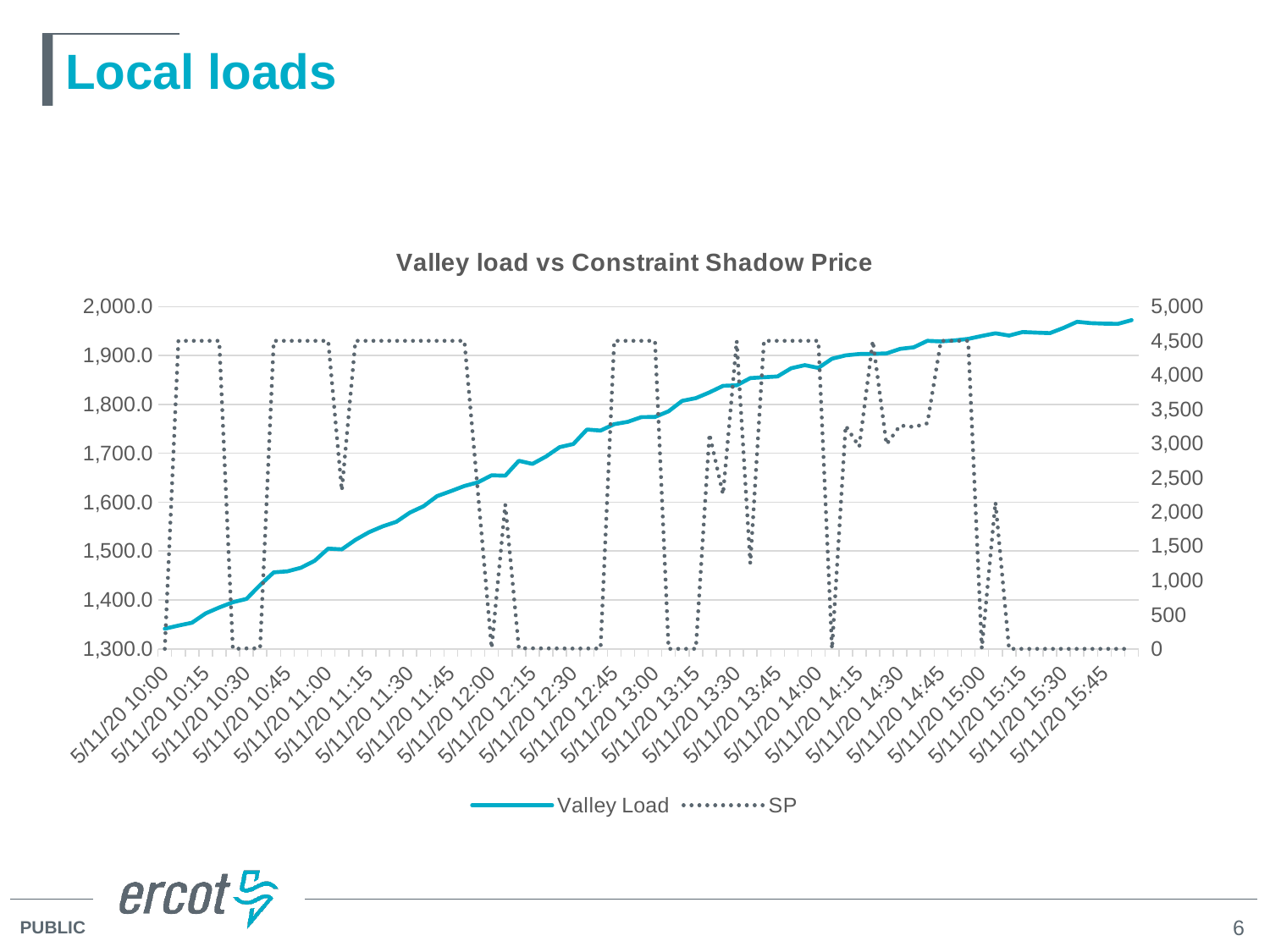

# Local loads

### Chart: Valley load vs Constraint Shadow Price

| Category | Valley Load | SP |
|---|---|---|
| 43962.416666666664 | 1341.120361328125 | 0.0 |
| 43962.420138888891 | 1347.5311279296875 | 4500.0 |
| 43962.423611111109 | 1353.397705078125 | 4500.0 |
| 43962.427083333336 | 1372.493896484375 | 4500.0 |
| 43962.430555555555 | 1384.618896484375 | 4500.0 |
| 43962.434027777781 | 1395.260498046875 | 0.0 |
| 43962.4375 | 1402.1923828125 | 6.29476690292358 |
| 43962.440972222219 | 1430.48291015625 | 6.24117183685303 |
| 43962.444444444445 | 1456.470947265625 | 4500.0 |
| 43962.447916666664 | 1458.4505615234375 | 4500.0 |
| 43962.451388888891 | 1465.79833984375 | 4500.0 |
| 43962.454861111109 | 1480.0216064453125 | 4500.0 |
| 43962.458333333336 | 1505.0048828125 | 4500.0 |
| 43962.461805555555 | 1503.4210205078125 | 2311.94116210938 |
| 43962.465277777781 | 1522.8173828125 | 4500.0 |
| 43962.46875 | 1538.642333984375 | 4500.0 |
| 43962.472222222219 | 1550.4447021484375 | 4500.0 |
| 43962.475694444445 | 1559.85009765625 | 4500.0 |
| 43962.479166666664 | 1578.794189453125 | 4500.0 |
| 43962.482638888891 | 1591.751708984375 | 4500.0 |
| 43962.486111111109 | 1612.470703125 | 4500.0 |
| 43962.489583333336 | 1622.479736328125 | 4500.0 |
| 43962.493055555555 | 1633.16162109375 | 4500.0 |
| 43962.496527777781 | 1640.546142578125 | 2274.90258789062 |
| 43962.5 | 1654.97021484375 | 9.39261817932129 |
| 43962.503472222219 | 1654.195068359375 | 2110.52709960938 |
| 43962.506944444445 | 1684.615966796875 | 7.94591093063354 |
| 43962.510416666664 | 1678.3062744140625 | 7.33080673217773 |
| 43962.513888888891 | 1693.531982421875 | 6.31145620346069 |
| 43962.517361111109 | 1712.6590576171875 | 5.15905094146729 |
| 43962.520833333336 | 1718.994873046875 | 3.91536617279053 |
| 43962.524305555555 | 1748.60986328125 | 4.81177949905396 |
| 43962.527777777781 | 1746.45166015625 | 4.20113515853882 |
| 43962.53125 | 1759.60888671875 | 4500.0 |
| 43962.534722222219 | 1764.38330078125 | 4500.0 |
| 43962.538194444445 | 1773.923583984375 | 4500.0 |
| 43962.541666666664 | 1774.370849609375 | 4500.0 |
| 43962.545138888891 | 1785.97509765625 | 0.0 |
| 43962.548611111109 | 1807.3111572265625 | 0.0 |
| 43962.552083333336 | 1812.84423828125 | 0.559093356132507 |
| 43962.555555555555 | 1824.5538330078125 | 3140.59692382813 |
| 43962.559027777781 | 1837.99072265625 | 2258.408203125 |
| 43962.5625 | 1839.0963134765625 | 4500.0 |
| 43962.565972222219 | 1853.752685546875 | 1245.94860839844 |
| 43962.569444444445 | 1855.5391845703125 | 4500.0 |
| 43962.572916666664 | 1857.183837890625 | 4500.0 |
| 43962.576388888891 | 1873.896728515625 | 4500.0 |
| 43962.579861111109 | 1880.30712890625 | 4500.0 |
| 43962.583333333336 | 1874.6494140625 | 4500.0 |
| 43962.586805555555 | 1893.427734375 | 0.0 |
| 43962.590277777781 | 1900.2880859375 | 3260.84741210937 |
| 43962.59375 | 1903.01806640625 | 2951.00268554688 |
| 43962.597222222219 | 1903.468994140625 | 4500.0 |
| 43962.600694444445 | 1904.307861328125 | 2985.89038085938 |
| 43962.604166666664 | 1913.564453125 | 3263.73559570313 |
| 43962.607638888891 | 1916.7822265625 | 3241.84252929687 |
| 43962.611111111109 | 1930.076171875 | 3295.30712890625 |
| 43962.614583333336 | 1928.8507080078125 | 4500.0 |
| 43962.618055555555 | 1930.86376953125 | 4500.0 |
| 43962.621527777781 | 1934.060546875 | 4500.0 |
| 43962.625 | 1939.972412109375 | 3.70897102355957 |
| 43962.628472222219 | 1945.4893798828125 | 2143.8876953125 |
| 43962.631944444445 | 1940.74951171875 | 0.0 |
| 43962.635416666664 | 1948.0635986328125 | 0.0 |
| 43962.638888888891 | 1946.8199462890625 | 0.0 |
| 43962.642361111109 | 1945.809814453125 | 0.0 |
| 43962.645833333336 | 1956.53076171875 | 0.0 |
| 43962.649305555555 | 1969.0244140625 | 0.0 |
| 43962.652777777781 | 1966.179443359375 | 0.0 |
| 43962.65625 | 1965.187744140625 | 0.0 |
| 43962.659722222219 | 1964.839111328125 | 0.0 |
| 43962.663194444445 | 1972.386962890625 | 0.0 |